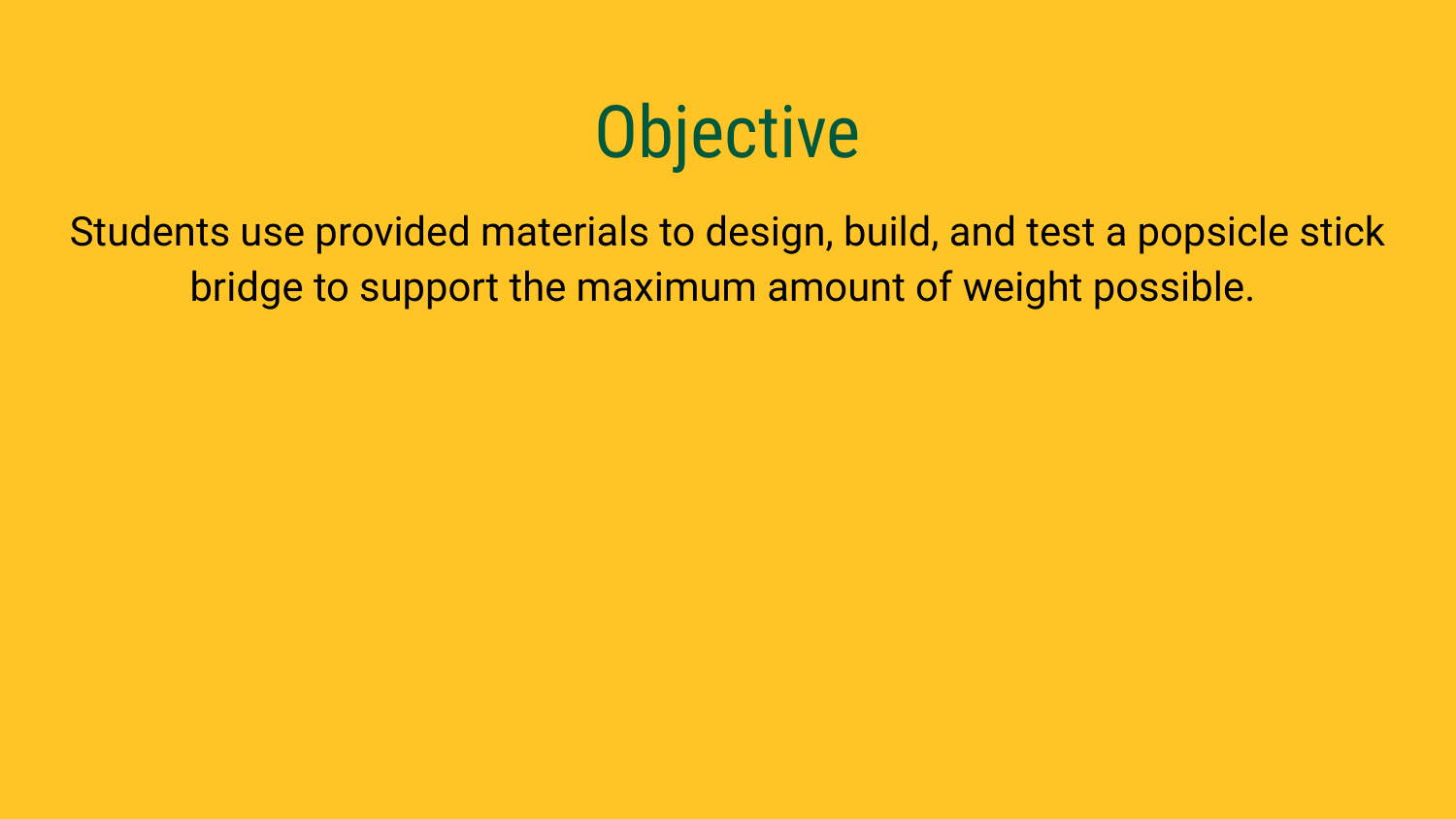

# Objective
Students use provided materials to design, build, and test a popsicle stick bridge to support the maximum amount of weight possible.